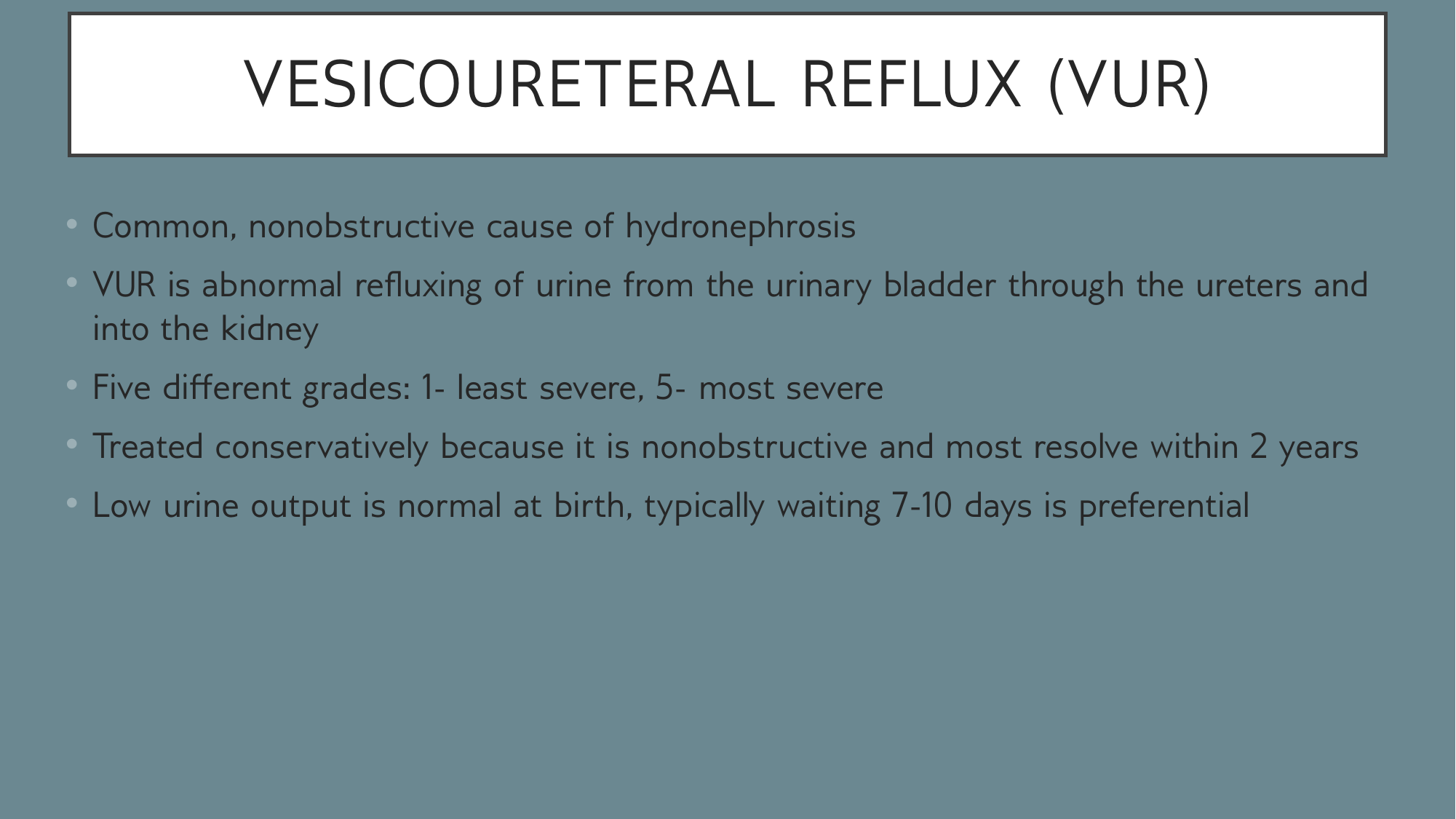

# Vesicoureteral reflux (VUR)
Common, nonobstructive cause of hydronephrosis
VUR is abnormal refluxing of urine from the urinary bladder through the ureters and into the kidney
Five different grades: 1- least severe, 5- most severe
Treated conservatively because it is nonobstructive and most resolve within 2 years
Low urine output is normal at birth, typically waiting 7-10 days is preferential